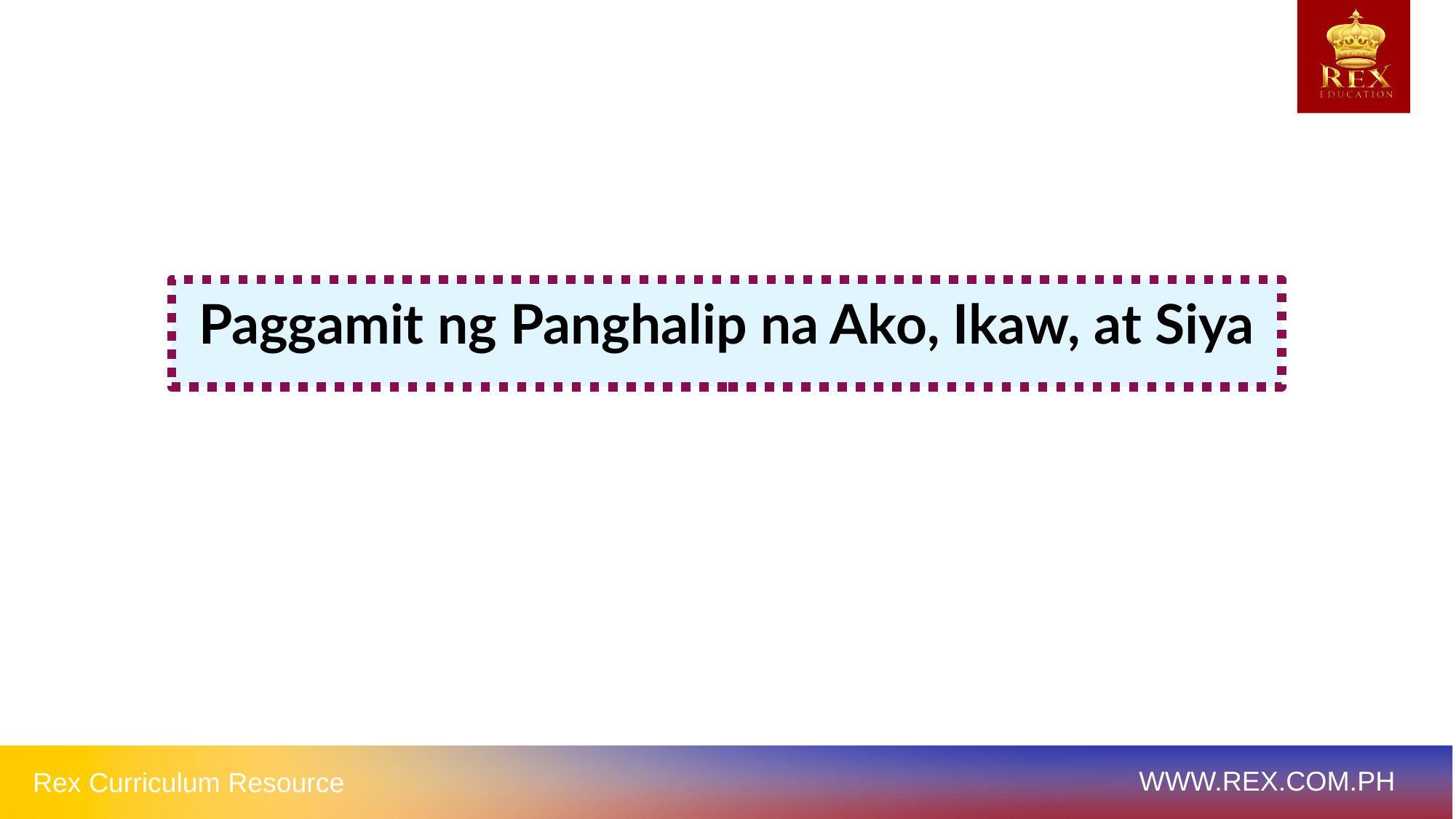

Paggamit ng Panghalip na Ako, Ikaw, at Siya